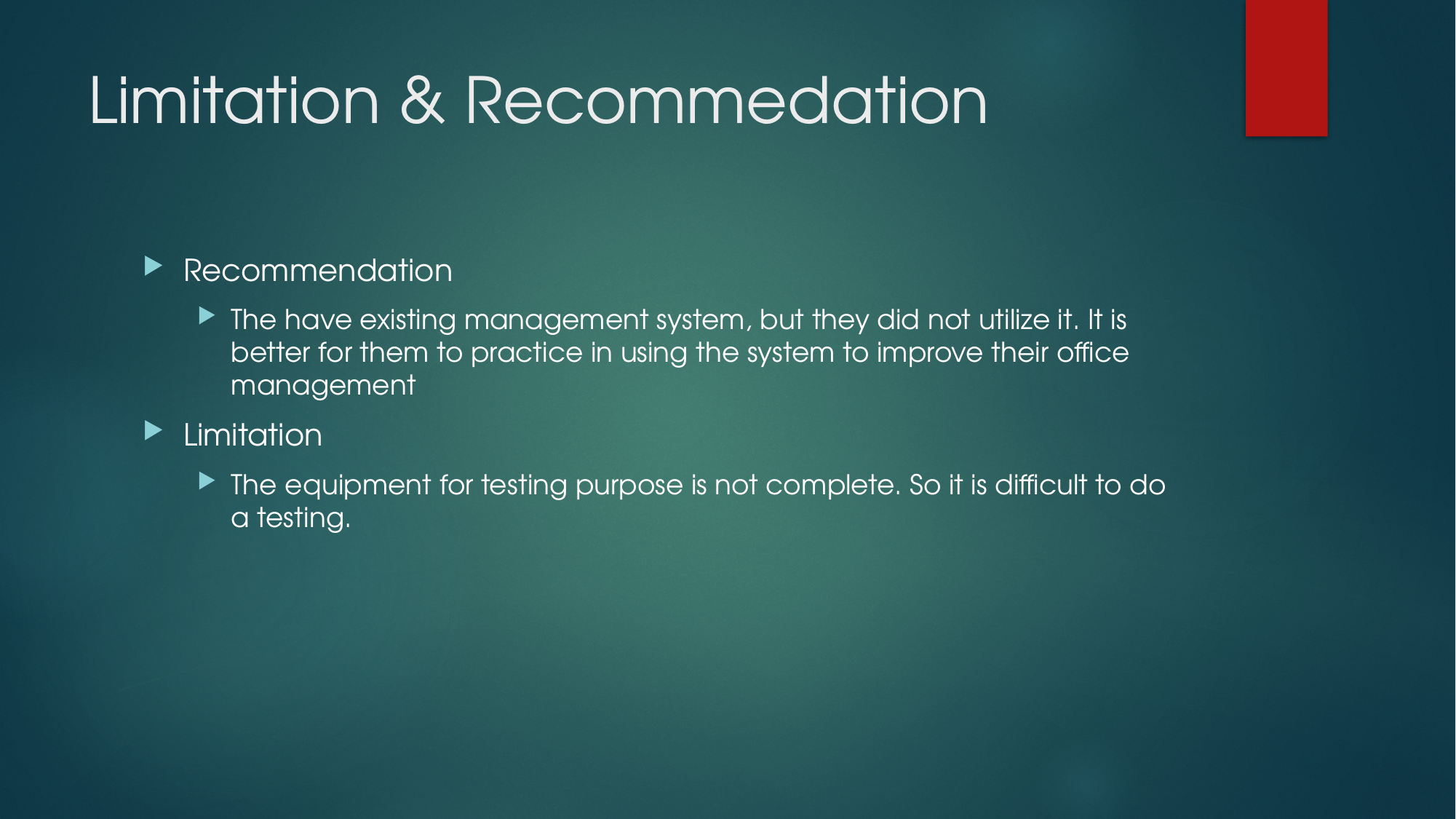

# Limitation & Recommedation
Recommendation
The have existing management system, but they did not utilize it. It is better for them to practice in using the system to improve their office management
Limitation
The equipment for testing purpose is not complete. So it is difficult to do a testing.